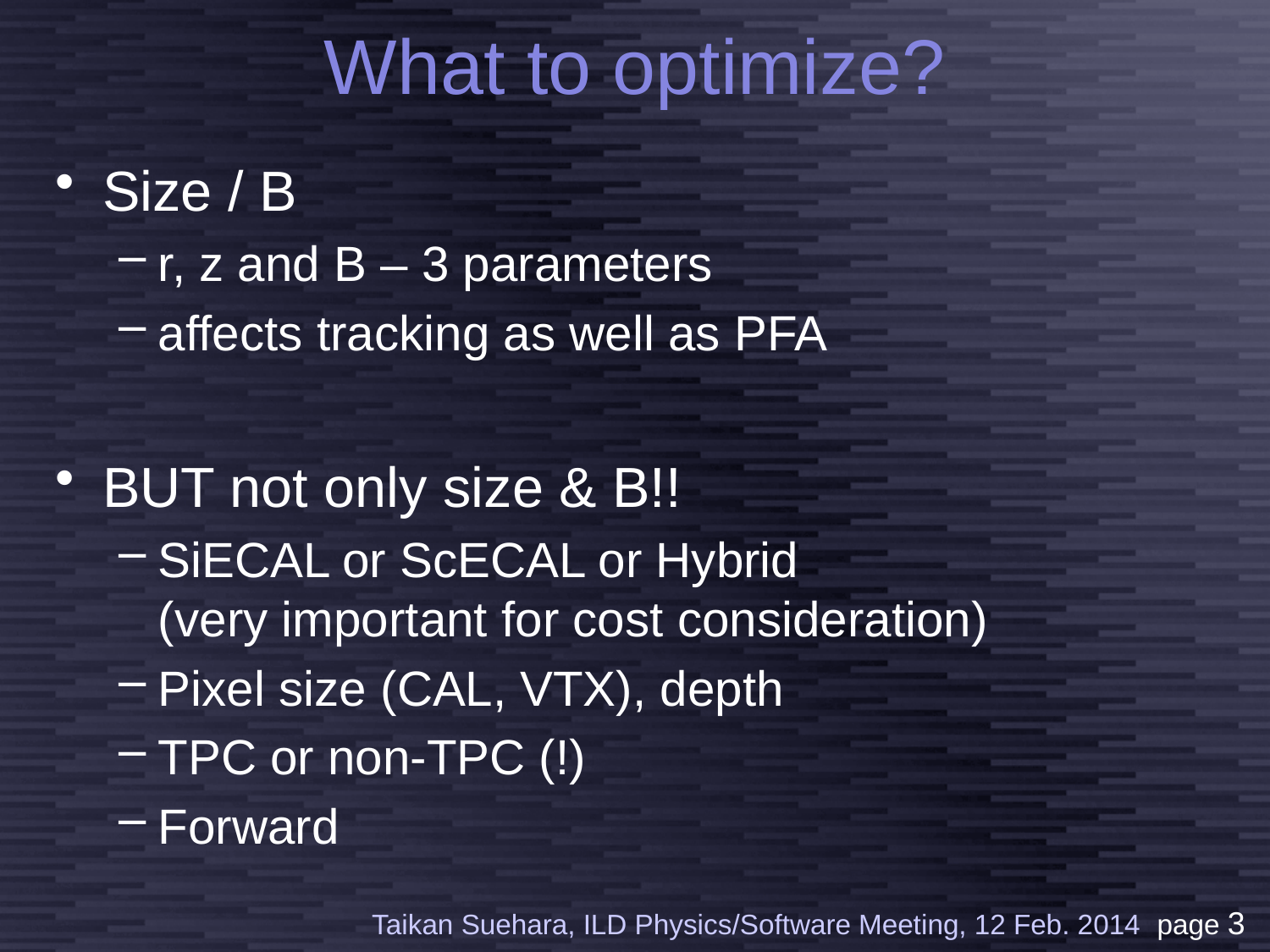

# What to optimize?
Size / B
r, z and B – 3 parameters
affects tracking as well as PFA

BUT not only size & B!!
SiECAL or ScECAL or Hybrid
(very important for cost consideration)
Pixel size (CAL, VTX), depth
TPC or non-TPC (!)
Forward